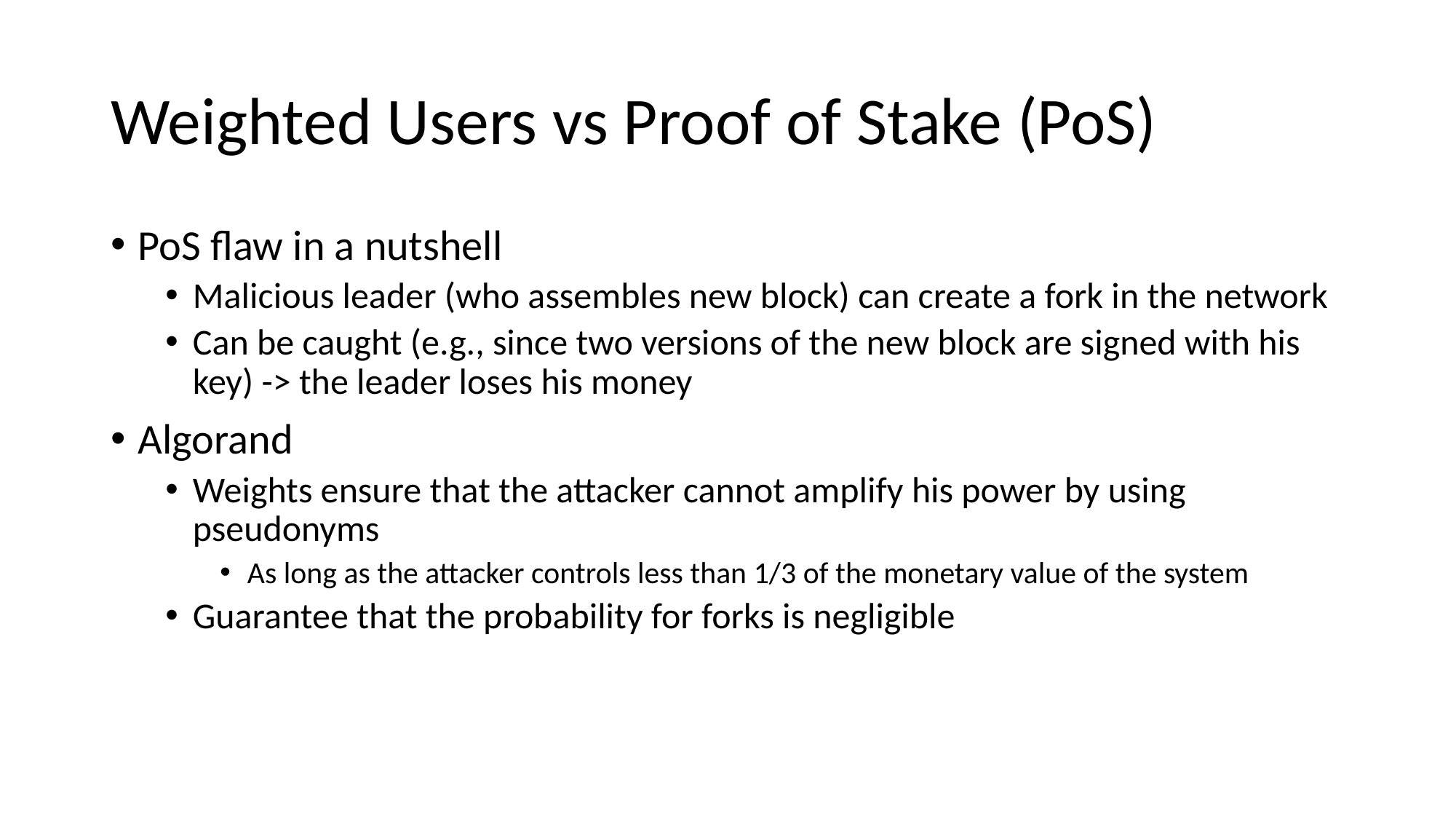

# Weighted Users vs Proof of Stake (PoS)
PoS flaw in a nutshell
Malicious leader (who assembles new block) can create a fork in the network
Can be caught (e.g., since two versions of the new block are signed with his key) -> the leader loses his money
Algorand
Weights ensure that the attacker cannot amplify his power by using pseudonyms
As long as the attacker controls less than 1/3 of the monetary value of the system
Guarantee that the probability for forks is negligible